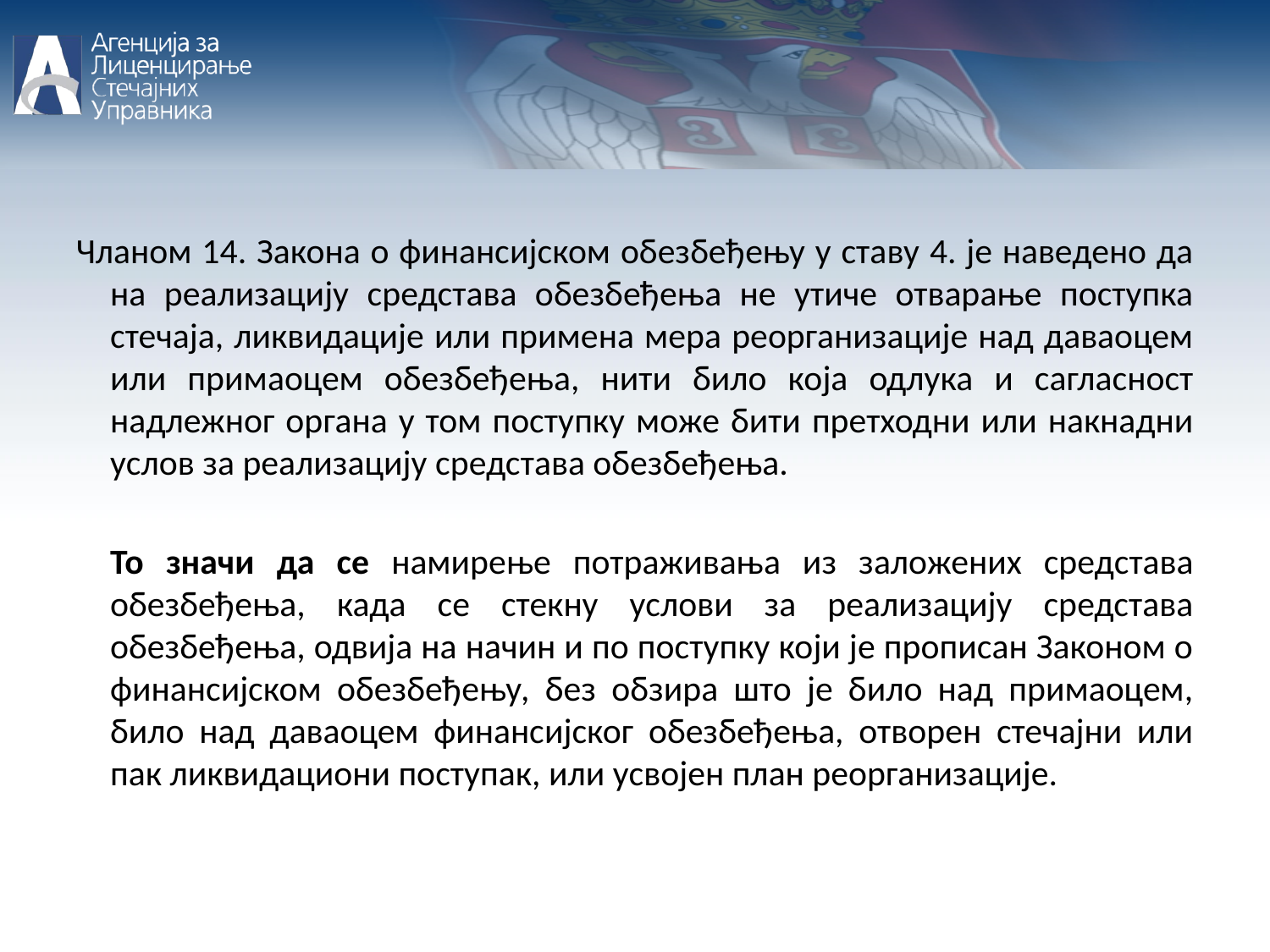

Чланом 14. Закона о финансијском обезбеђењу у ставу 4. је наведено да на реализацију средстава обезбеђења не утиче отварање поступка стечаја, ликвидације или примена мера реорганизације над даваоцем или примаоцем обезбеђења, нити било која одлука и сагласност надлежног органа у том поступку може бити претходни или накнадни услов за реализацију средстава обезбеђења.

	То значи да се намирење потраживања из заложених средстава обезбеђења, када се стекну услови за реализацију средстава обезбеђења, одвија на начин и по поступку који је прописан Законом о финансијском обезбеђењу, без обзира што је било над примаоцем, било над даваоцем финансијског обезбеђења, отворен стечајни или пак ликвидациони поступак, или усвојен план реорганизације.